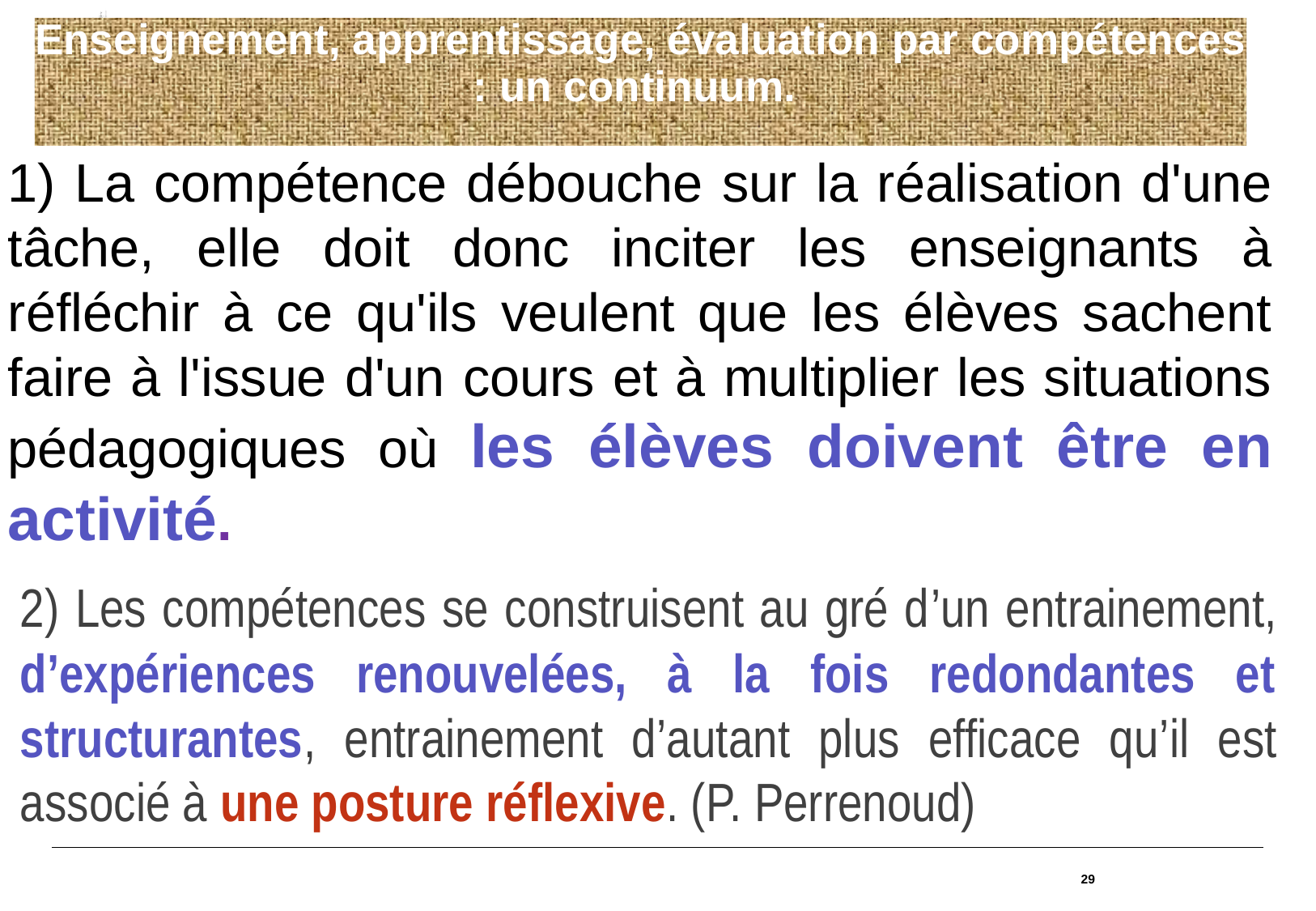

# Enseignement, apprentissage, évaluation par compétences : un continuum.
1) La compétence débouche sur la réalisation d'une tâche, elle doit donc inciter les enseignants à réfléchir à ce qu'ils veulent que les élèves sachent faire à l'issue d'un cours et à multiplier les situations pédagogiques où les élèves doivent être en activité.

2) Les compétences se construisent au gré d’un entrainement, d’expériences renouvelées, à la fois redondantes et structurantes, entrainement d’autant plus efficace qu’il est associé à une posture réflexive. (P. Perrenoud)

29